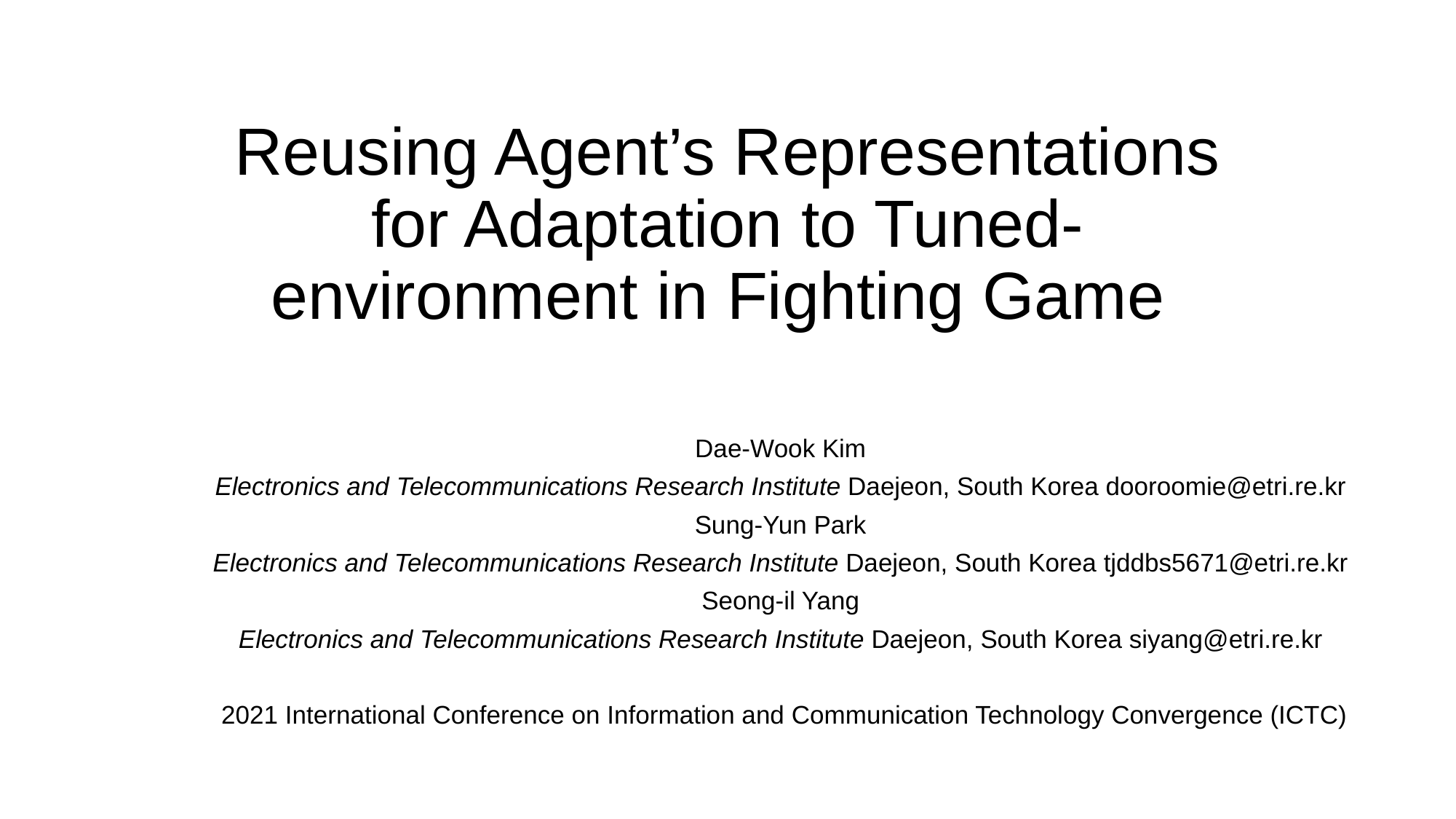

# Reusing Agent’s Representations for Adaptation to Tuned-environment in Fighting Game
Dae-Wook Kim
Electronics and Telecommunications Research Institute Daejeon, South Korea dooroomie@etri.re.kr
Sung-Yun Park
Electronics and Telecommunications Research Institute Daejeon, South Korea tjddbs5671@etri.re.kr
Seong-il Yang
Electronics and Telecommunications Research Institute Daejeon, South Korea siyang@etri.re.kr

2021 International Conference on Information and Communication Technology Convergence (ICTC)